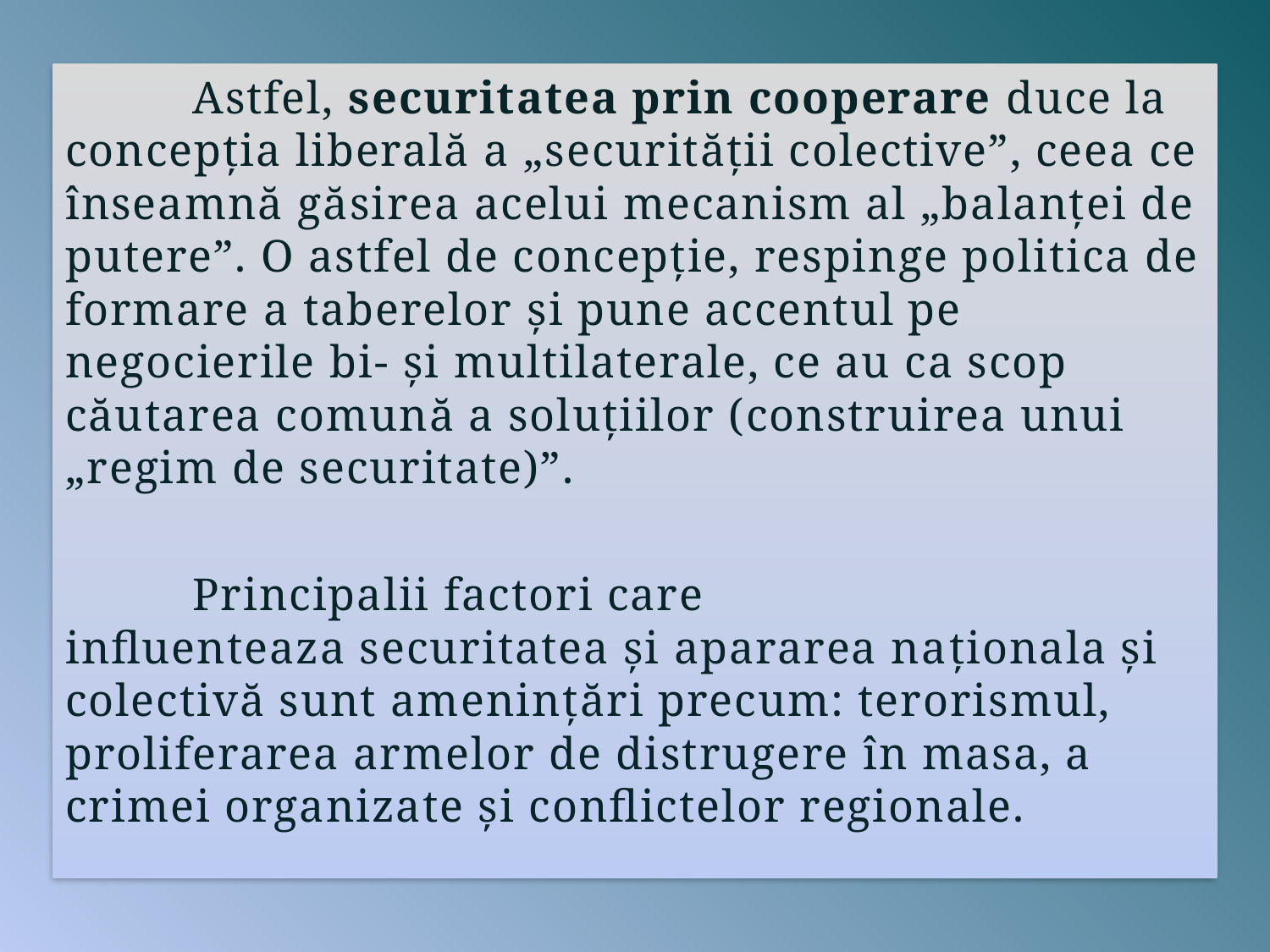

Astfel, securitatea prin cooperare duce la concepţia liberală a „securităţii colective”, ceea ce înseamnă găsirea acelui mecanism al „balanţei de putere”. O astfel de concepţie, respinge politica de formare a taberelor şi pune accentul pe negocierile bi- şi multilaterale, ce au ca scop căutarea comună a soluţiilor (construirea unui „regim de securitate)”.

	Principalii factori care influenteaza securitatea și apararea naționala și colectivă sunt amenințări precum: terorismul, proliferarea armelor de distrugere în masa, a crimei organizate și conflictelor regionale.